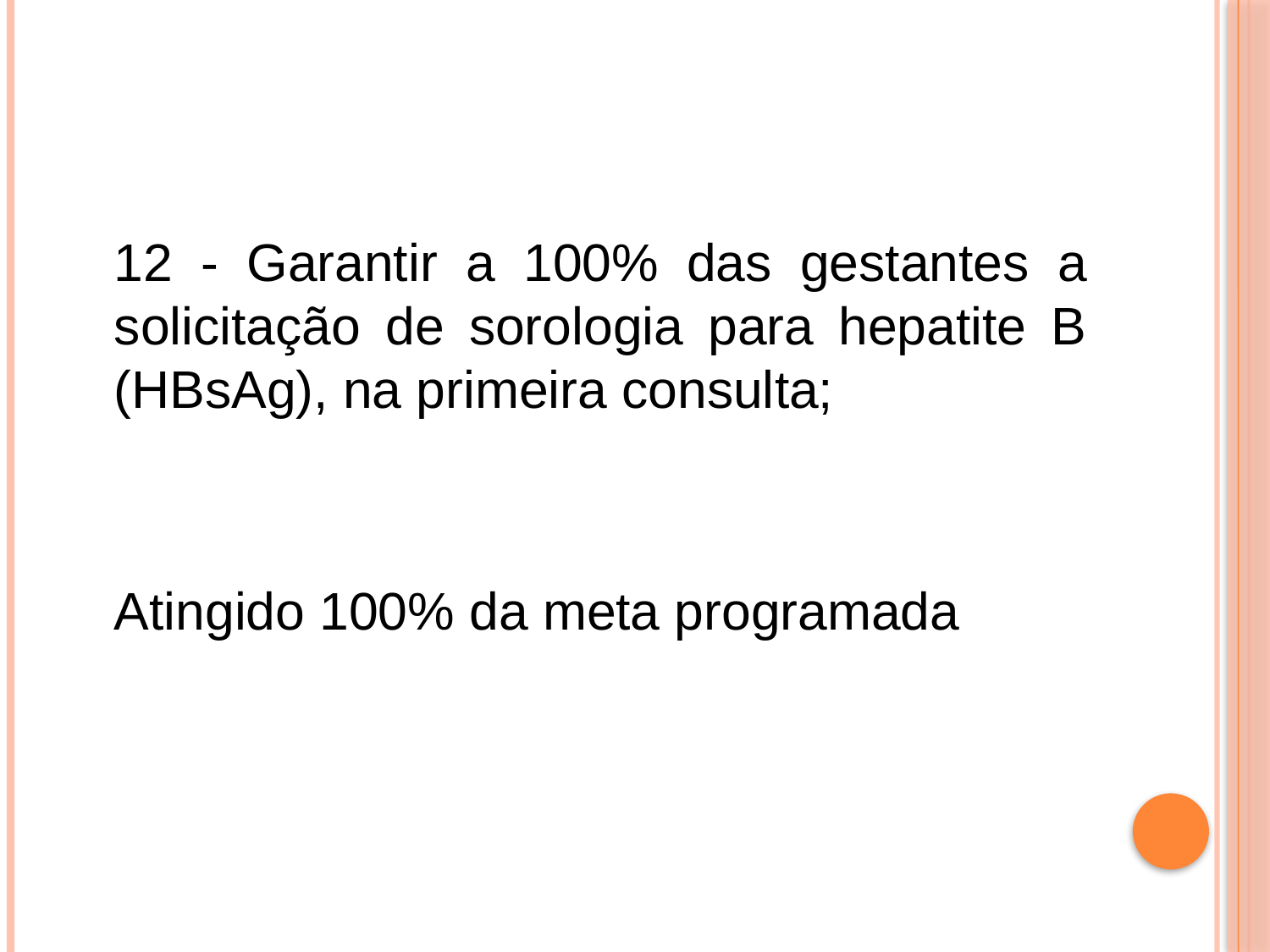

#
	12 - Garantir a 100% das gestantes a solicitação de sorologia para hepatite B (HBsAg), na primeira consulta;

	Atingido 100% da meta programada